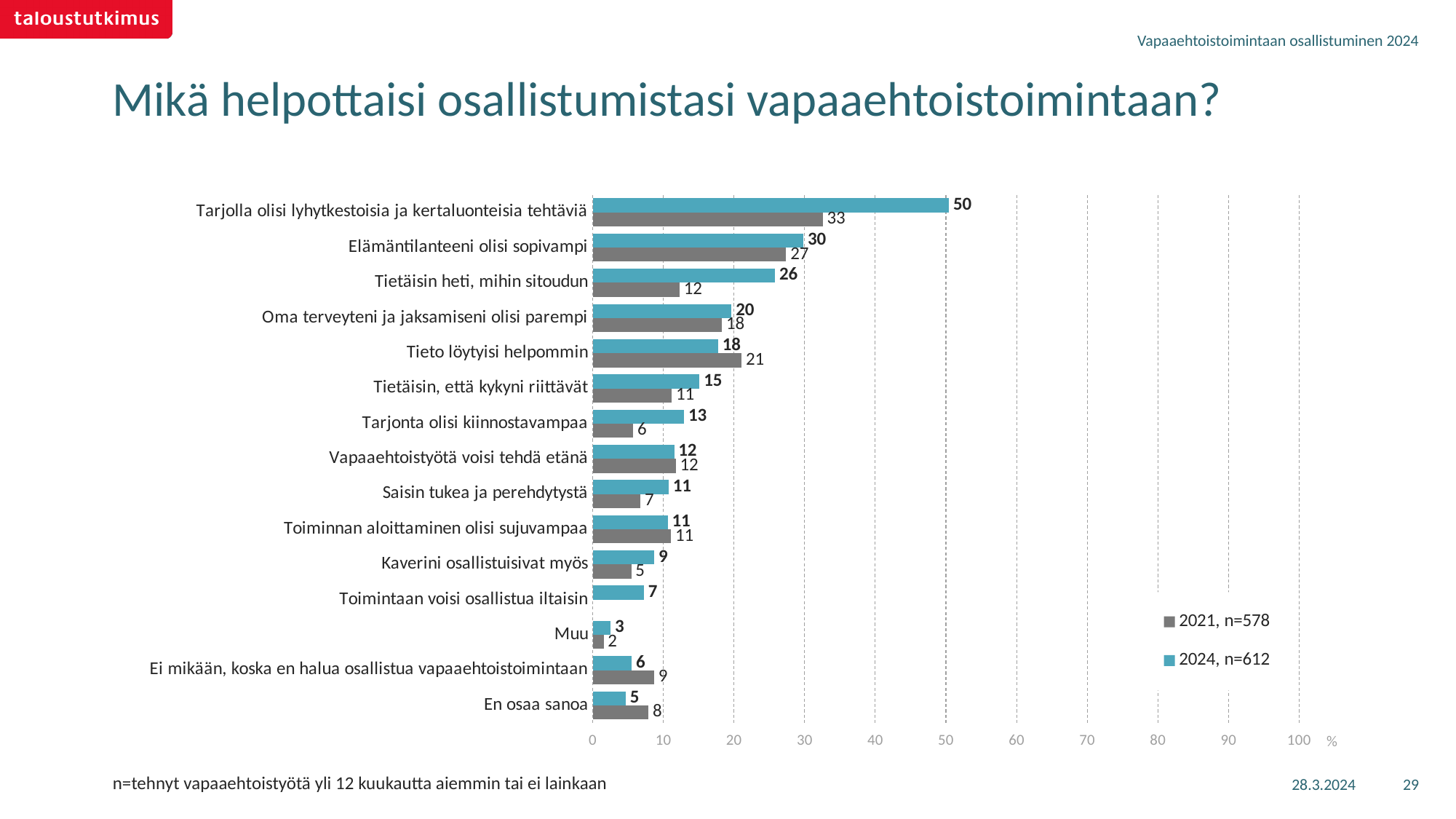

Vapaaehtoistoimintaan osallistuminen 2024
# Mikä helpottaisi osallistumistasi vapaaehtoistoimintaan?

### Chart

| Category | 2024, n=612 | 2021, n=578 |
|---|---|---|
| Tarjolla olisi lyhytkestoisia ja kertaluonteisia tehtäviä | 50.444 | 32.57339 |
| Elämäntilanteeni olisi sopivampi | 29.85715 | 27.38033 |
| Tietäisin heti, mihin sitoudun | 25.81735 | 12.28699 |
| Oma terveyteni ja jaksamiseni olisi parempi | 19.66367 | 18.29031 |
| Tieto löytyisi helpommin | 17.76029 | 21.08318 |
| Tietäisin, että kykyni riittävät | 15.10952 | 11.19386 |
| Tarjonta olisi kiinnostavampaa | 12.95087 | 5.72512 |
| Vapaaehtoistyötä voisi tehdä etänä | 11.53021 | 11.75308 |
| Saisin tukea ja perehdytystä | 10.76003 | 6.7735 |
| Toiminnan aloittaminen olisi sujuvampaa | 10.62837 | 11.08175 |
| Kaverini osallistuisivat myös | 8.73 | 5.45447 |
| Toimintaan voisi osallistua iltaisin | 7.24175 | None |
| Muu | 2.52197 | 1.54824 |
| Ei mikään, koska en halua osallistua vapaaehtoistoimintaan | 5.53086 | 8.67467 |
| En osaa sanoa | 4.67299 | 7.88916 |
28.3.2024
29
n=tehnyt vapaaehtoistyötä yli 12 kuukautta aiemmin tai ei lainkaan